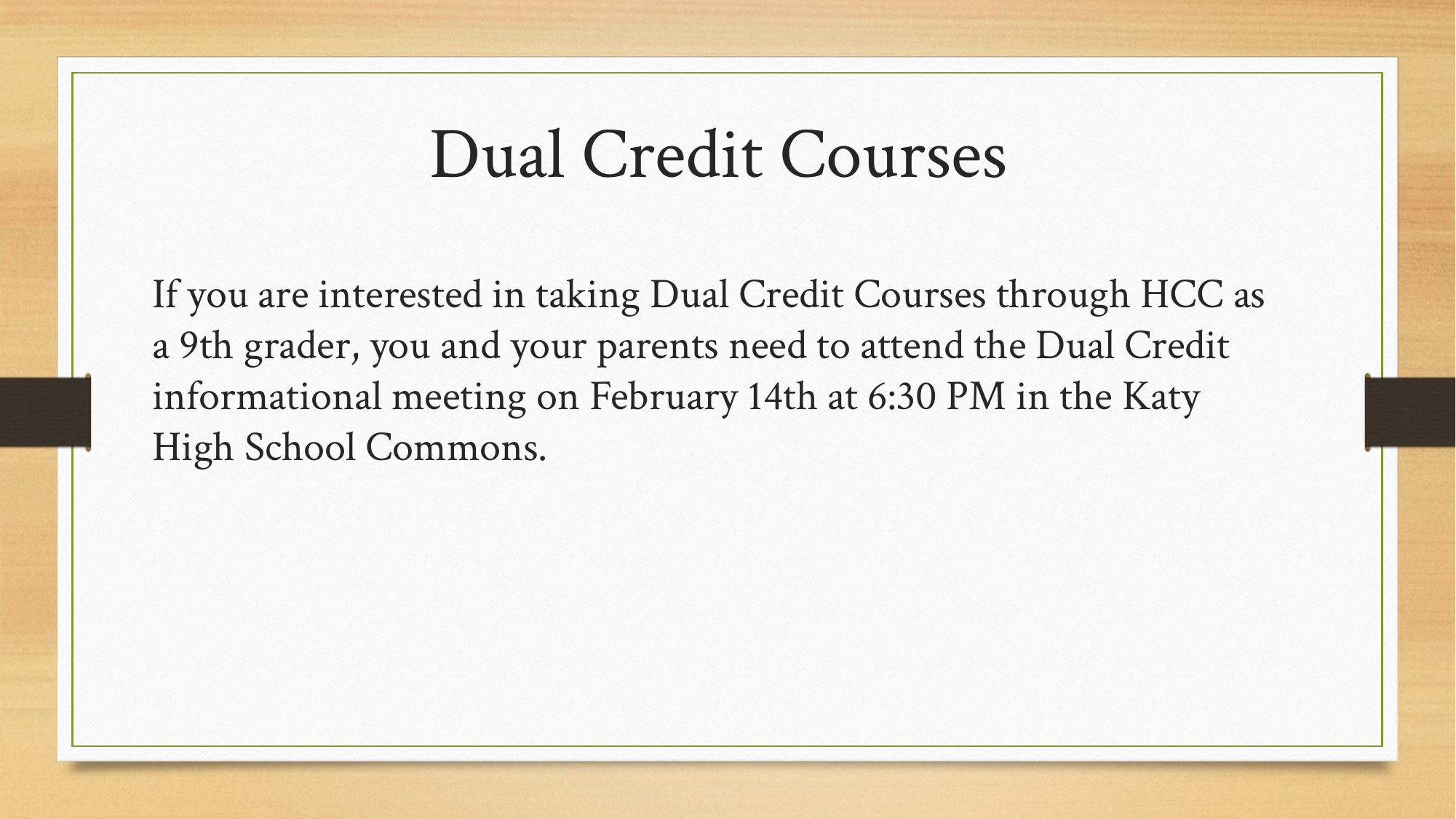

Dual Credit Courses
If you are interested in taking Dual Credit Courses through HCC as a 9th grader, you and your parents need to attend the Dual Credit informational meeting on February 14th at 6:30 PM in the Katy High School Commons.